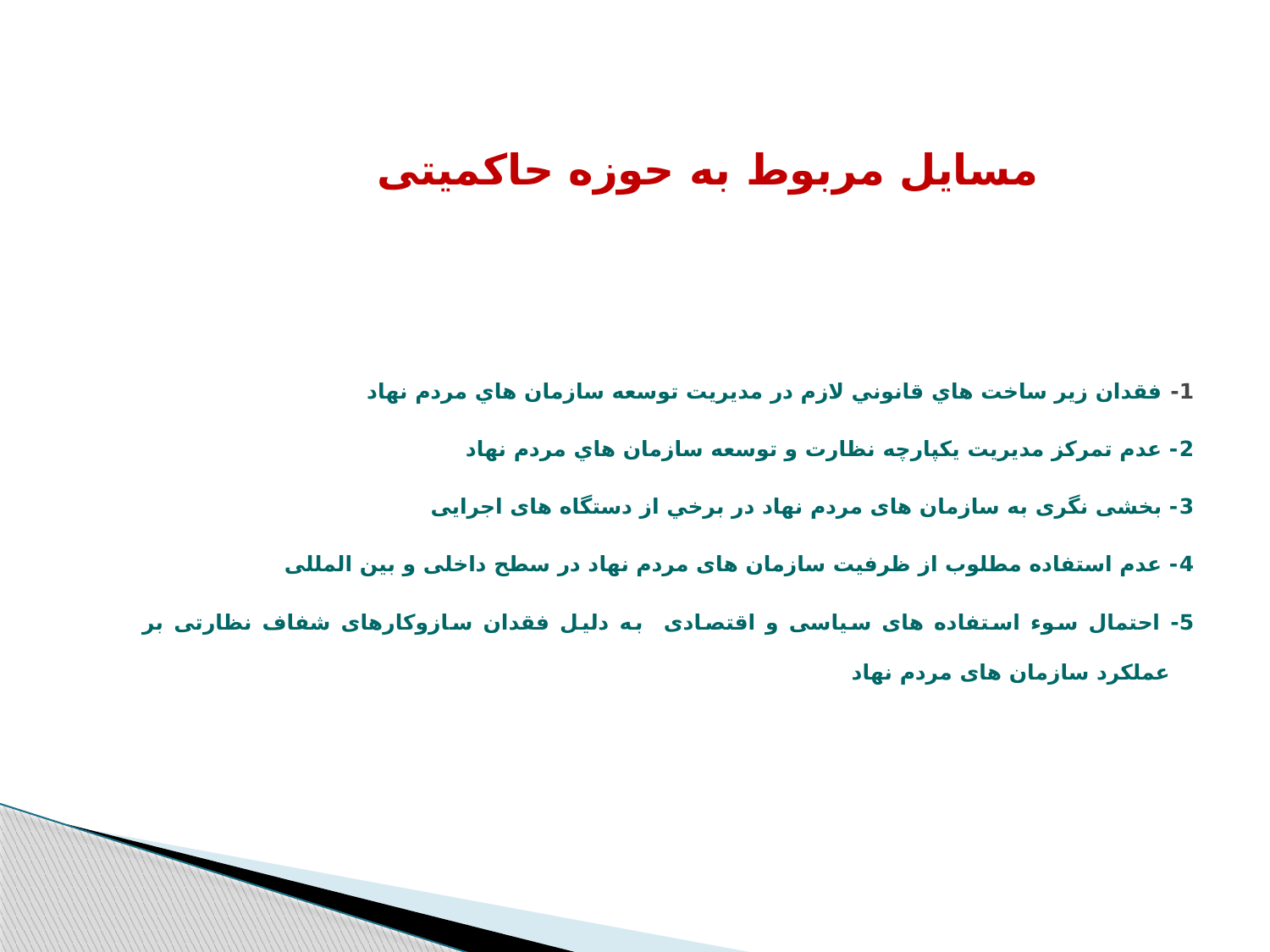

# مسایل مربوط به حوزه حاکمیتی
1- فقدان زير ساخت هاي قانوني لازم در مديريت توسعه سازمان هاي مردم نهاد
2- عدم تمركز مديريت یکپارچه نظارت و توسعه سازمان هاي مردم نهاد
3- بخشی نگری به سازمان های مردم نهاد در برخي از دستگاه های اجرایی
4- عدم استفاده مطلوب از ظرفيت سازمان های مردم نهاد در سطح داخلی و بین المللی
5- احتمال سوء استفاده های سیاسی و اقتصادی  به دلیل فقدان سازوکارهای شفاف نظارتی بر عملکرد سازمان های مردم نهاد